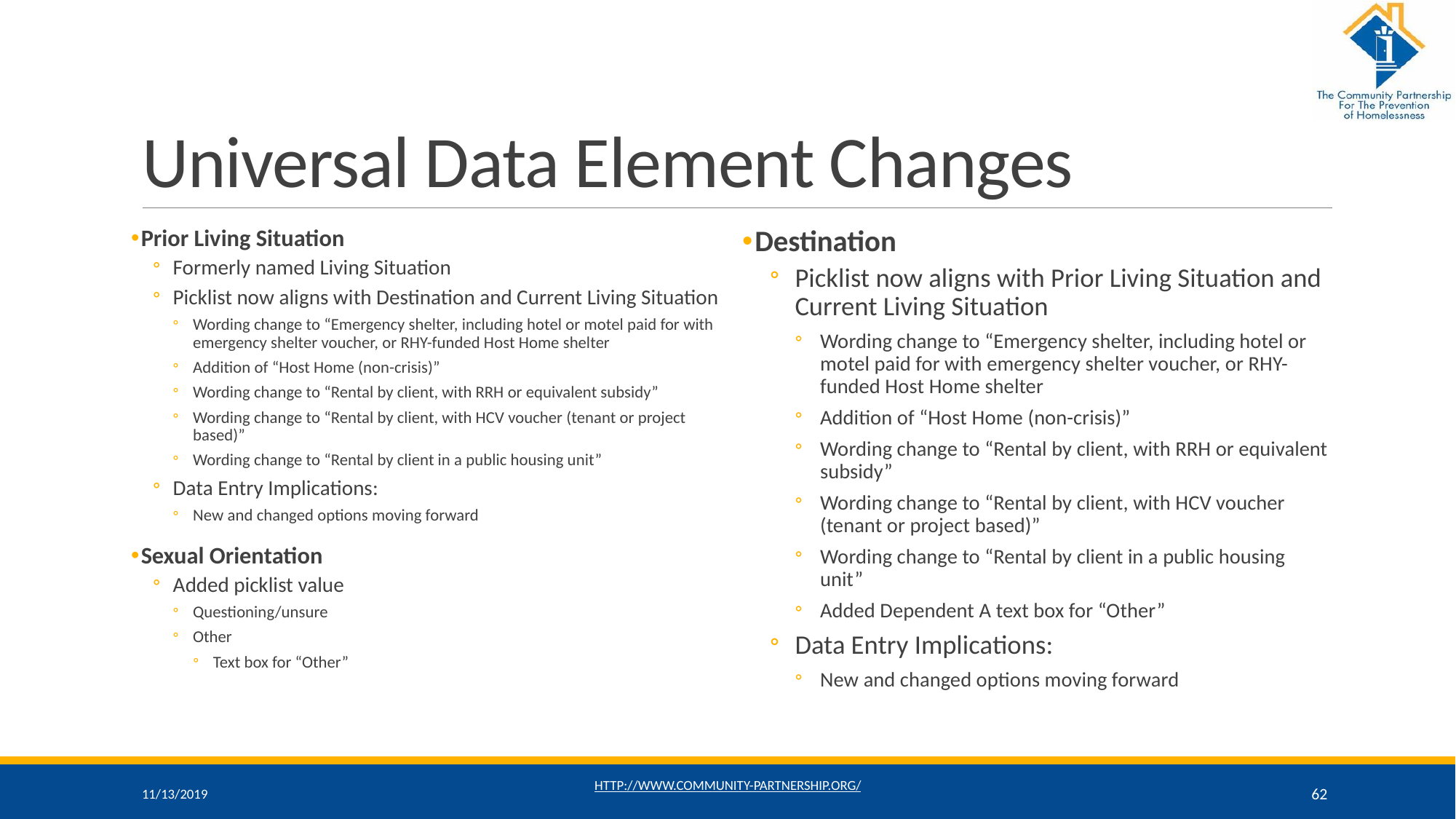

# Universal Data Element Changes
Prior Living Situation
Formerly named Living Situation
Picklist now aligns with Destination and Current Living Situation
Wording change to “Emergency shelter, including hotel or motel paid for with emergency shelter voucher, or RHY-funded Host Home shelter
Addition of “Host Home (non-crisis)”
Wording change to “Rental by client, with RRH or equivalent subsidy”
Wording change to “Rental by client, with HCV voucher (tenant or project based)”
Wording change to “Rental by client in a public housing unit”
Data Entry Implications:
New and changed options moving forward
Sexual Orientation
Added picklist value
Questioning/unsure
Other
Text box for “Other”
Destination
Picklist now aligns with Prior Living Situation and Current Living Situation
Wording change to “Emergency shelter, including hotel or motel paid for with emergency shelter voucher, or RHY-funded Host Home shelter
Addition of “Host Home (non-crisis)”
Wording change to “Rental by client, with RRH or equivalent subsidy”
Wording change to “Rental by client, with HCV voucher (tenant or project based)”
Wording change to “Rental by client in a public housing unit”
Added Dependent A text box for “Other”
Data Entry Implications:
New and changed options moving forward
11/13/2019
http://www.community-partnership.org/

62